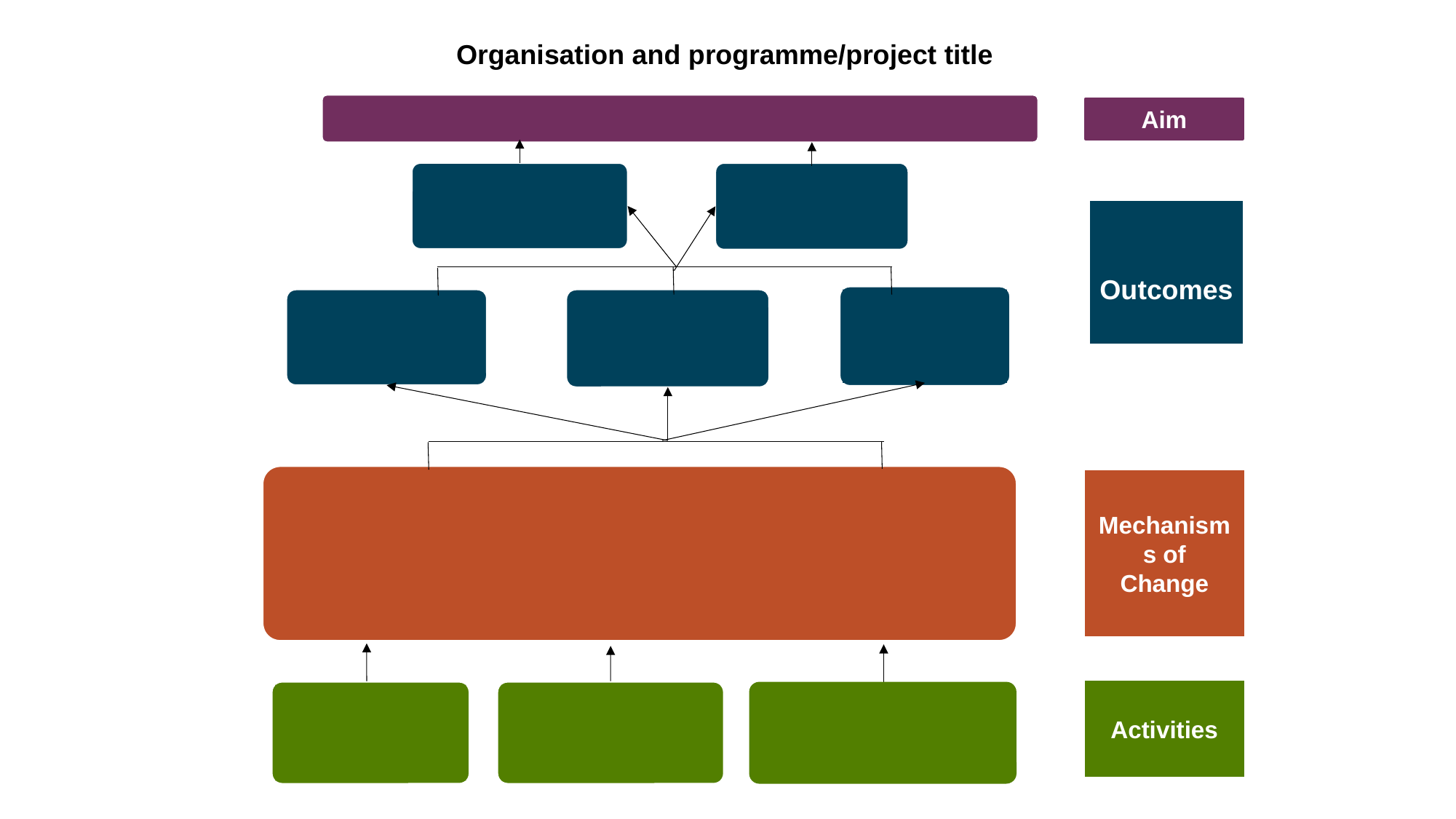

Organisation and programme/project title

Aim

Outcomes

Mechanisms of Change

Activities